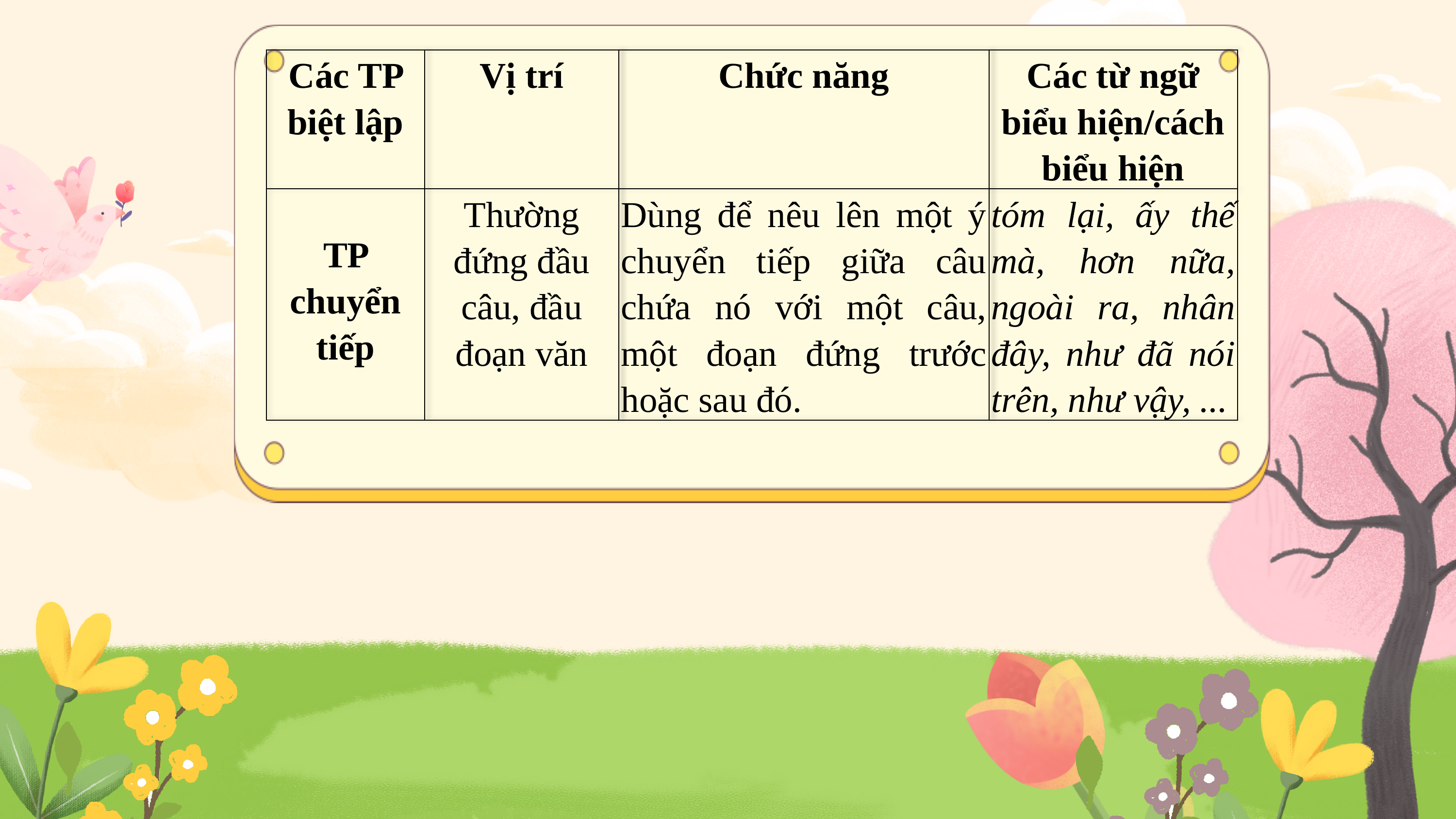

| Các TP biệt lập | Vị trí | Chức năng | Các từ ngữ biểu hiện/cách biểu hiện |
| --- | --- | --- | --- |
| TP chuyển tiếp | Thường đứng đầu câu, đầu đoạn văn | Dùng để nêu lên một ý chuyển tiếp giữa câu chứa nó với một câu, một đoạn đứng trước hoặc sau đó. | tóm lại, ấy thế mà, hơn nữa, ngoài ra, nhân đây, như đã nói trên, như vậy, ... |